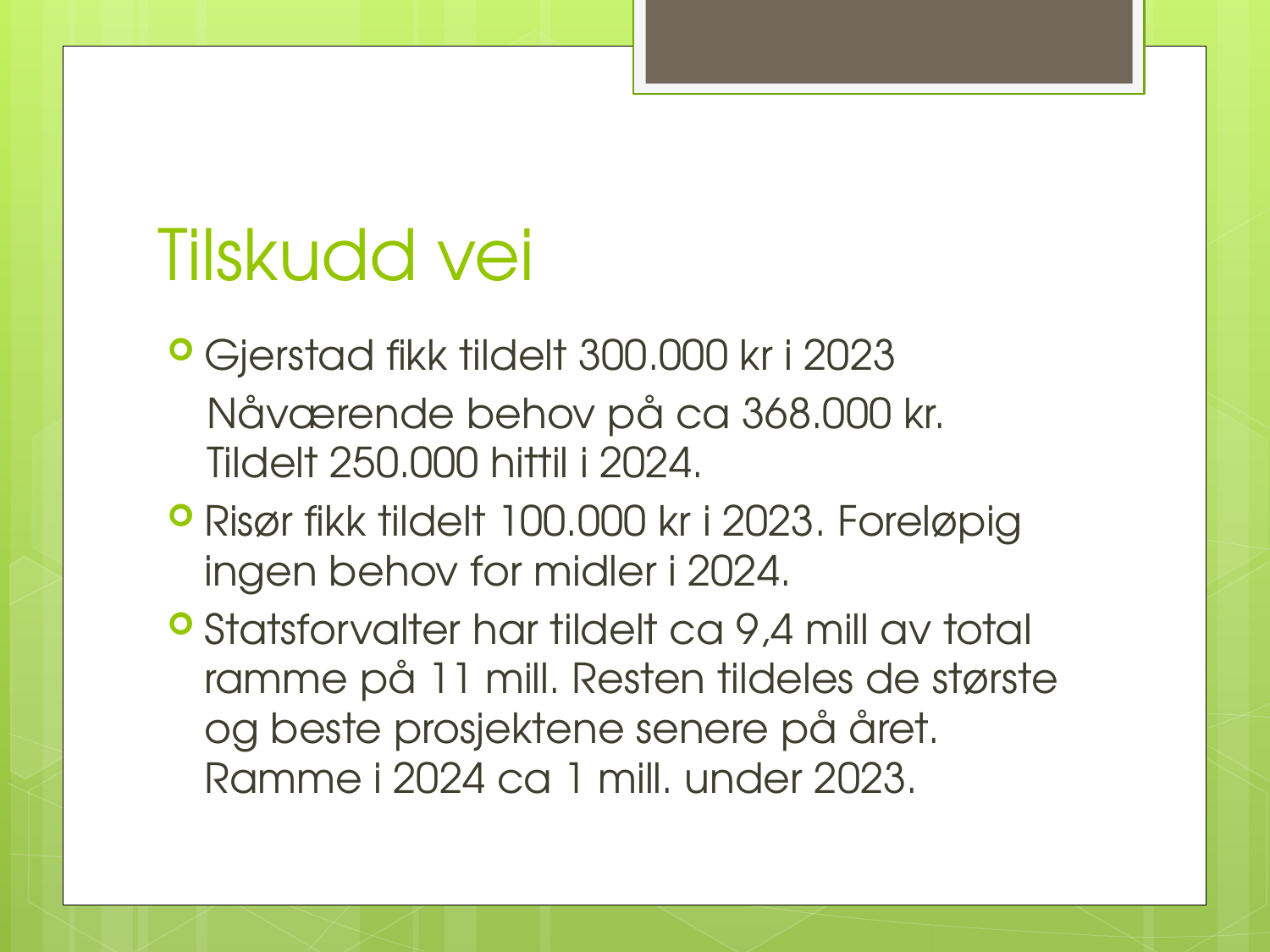

# Tilskudd vei
Gjerstad fikk tildelt 300.000 kr i 2023
Nåværende behov på ca 368.000 kr.         Tildelt 250.000 hittil i 2024.
Risør fikk tildelt 100.000 kr i 2023. Foreløpig ingen behov for midler i 2024.
Statsforvalter har tildelt ca 9,4 mill av total ramme på 11 mill. Resten tildeles de største og beste prosjektene senere på året. Ramme i 2024 ca 1 mill. under 2023.